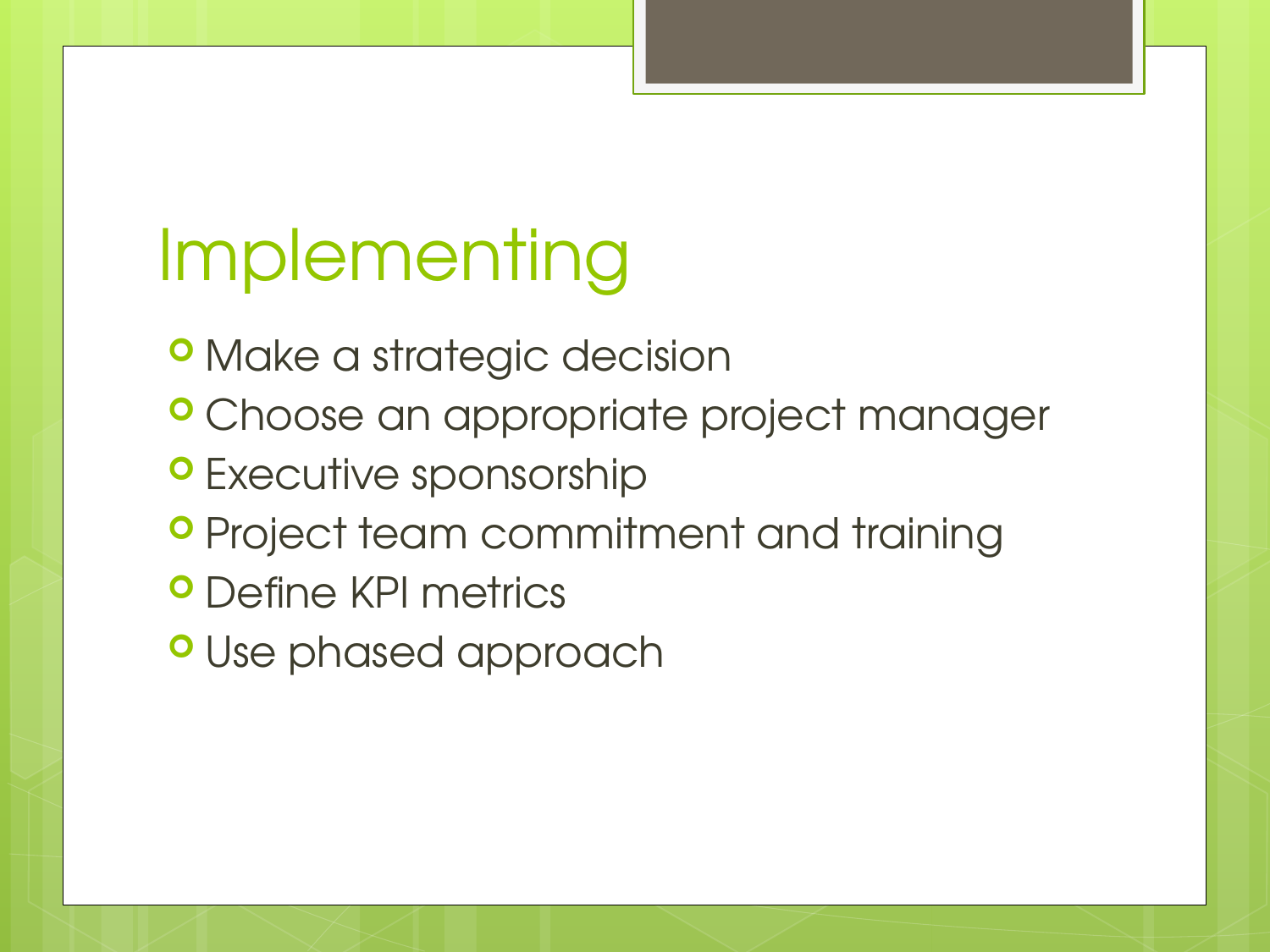

# Implementing
Make a strategic decision
Choose an appropriate project manager
Executive sponsorship
Project team commitment and training
Define KPI metrics
Use phased approach